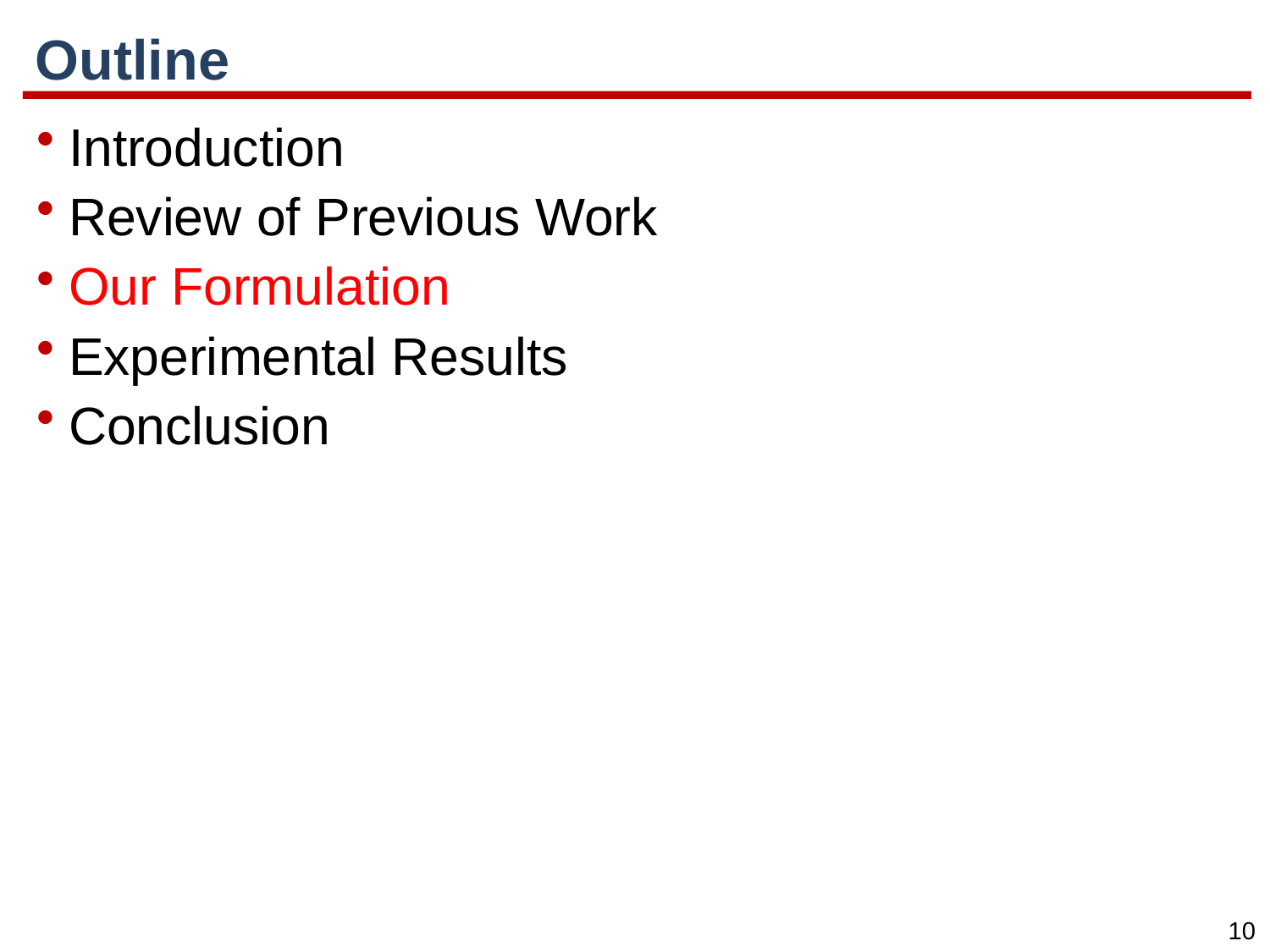

# Outline
Introduction
Review of Previous Work
Our Formulation
Experimental Results
Conclusion